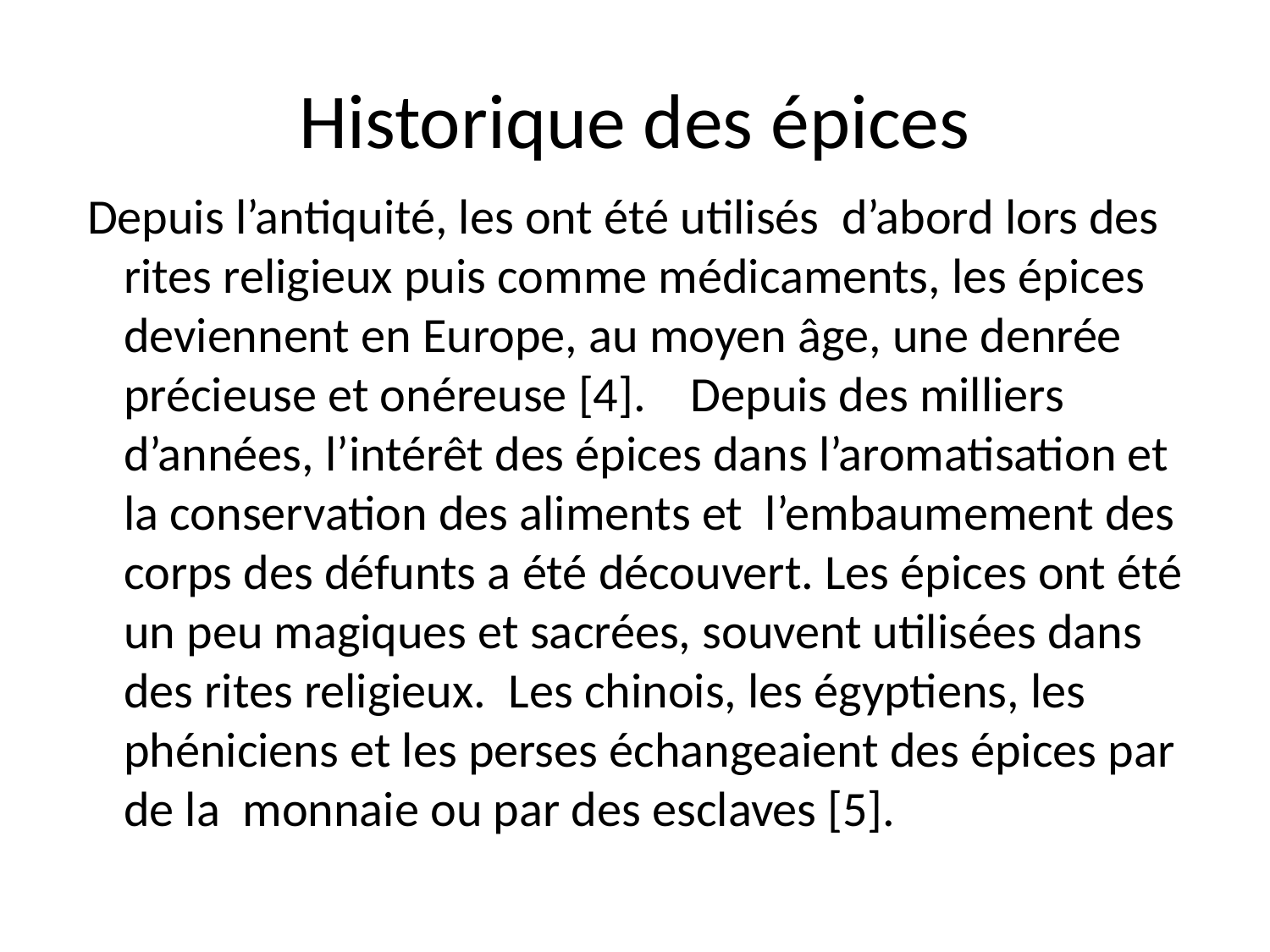

# Historique des épices
 Depuis l’antiquité, les ont été utilisés  d’abord lors des rites religieux puis comme médicaments, les épices deviennent en Europe, au moyen âge, une denrée précieuse et onéreuse [4].    Depuis des milliers d’années, l’intérêt des épices dans l’aromatisation et la conservation des aliments et  l’embaumement des corps des défunts a été découvert. Les épices ont été un peu magiques et sacrées, souvent utilisées dans des rites religieux.  Les chinois, les égyptiens, les phéniciens et les perses échangeaient des épices par de la  monnaie ou par des esclaves [5].